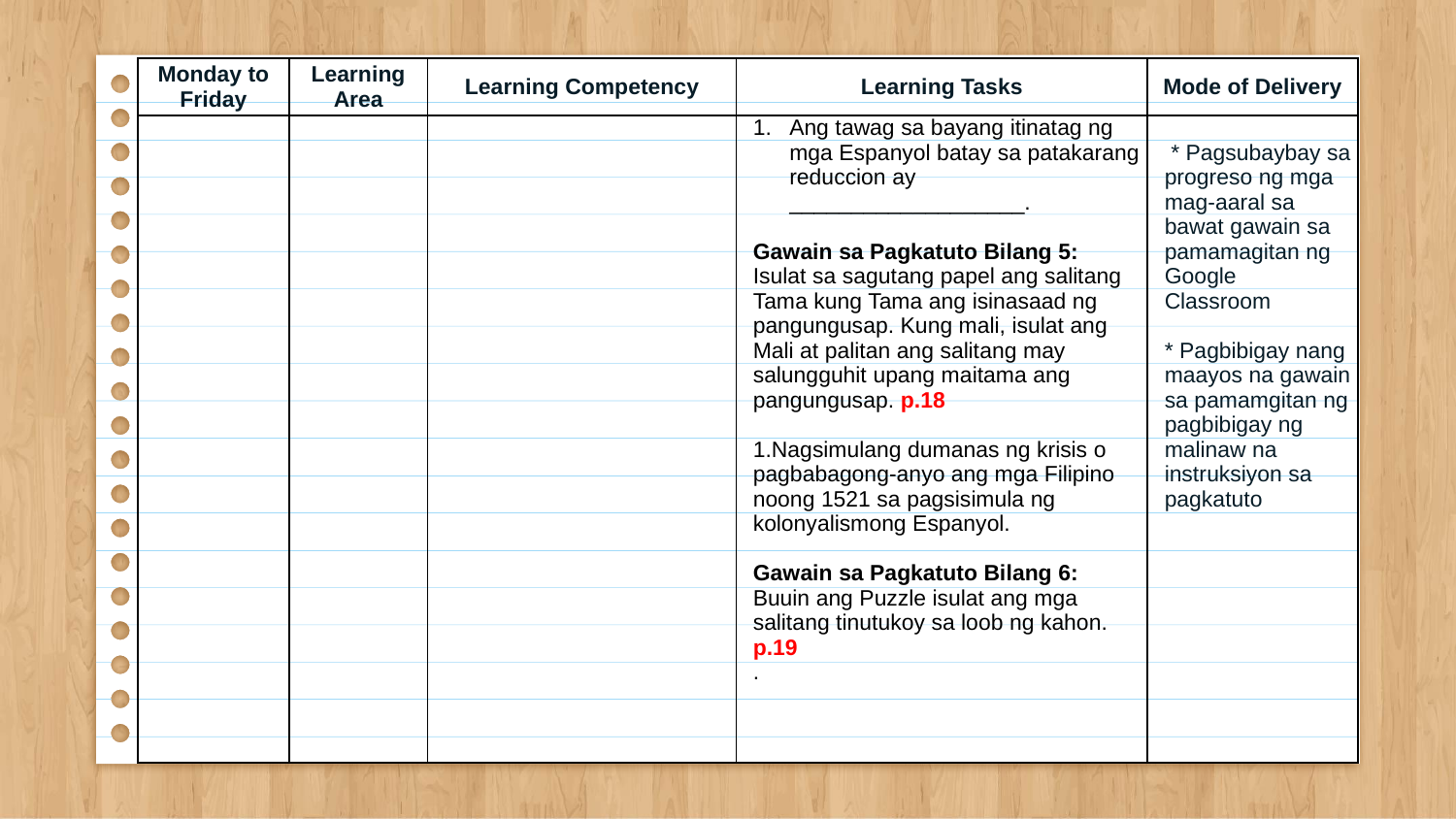

| Monday to Friday | Learning Area | Learning Competency | Learning Tasks | Mode of Delivery |
| --- | --- | --- | --- | --- |
|  |  |  | Ang tawag sa bayang itinatag ng mga Espanyol batay sa patakarang reduccion ay \_\_\_\_\_\_\_\_\_\_\_\_\_\_\_\_\_\_\_. Gawain sa Pagkatuto Bilang 5: Isulat sa sagutang papel ang salitang Tama kung Tama ang isinasaad ng pangungusap. Kung mali, isulat ang Mali at palitan ang salitang may salungguhit upang maitama ang pangungusap. p.18 1.Nagsimulang dumanas ng krisis o pagbabagong-anyo ang mga Filipino noong 1521 sa pagsisimula ng kolonyalismong Espanyol. Gawain sa Pagkatuto Bilang 6: Buuin ang Puzzle isulat ang mga salitang tinutukoy sa loob ng kahon. p.19 . | \* Pagsubaybay sa progreso ng mga mag-aaral sa bawat gawain sa pamamagitan ng Google Classroom  \* Pagbibigay nang maayos na gawain sa pamamgitan ng pagbibigay ng malinaw na instruksiyon sa pagkatuto |